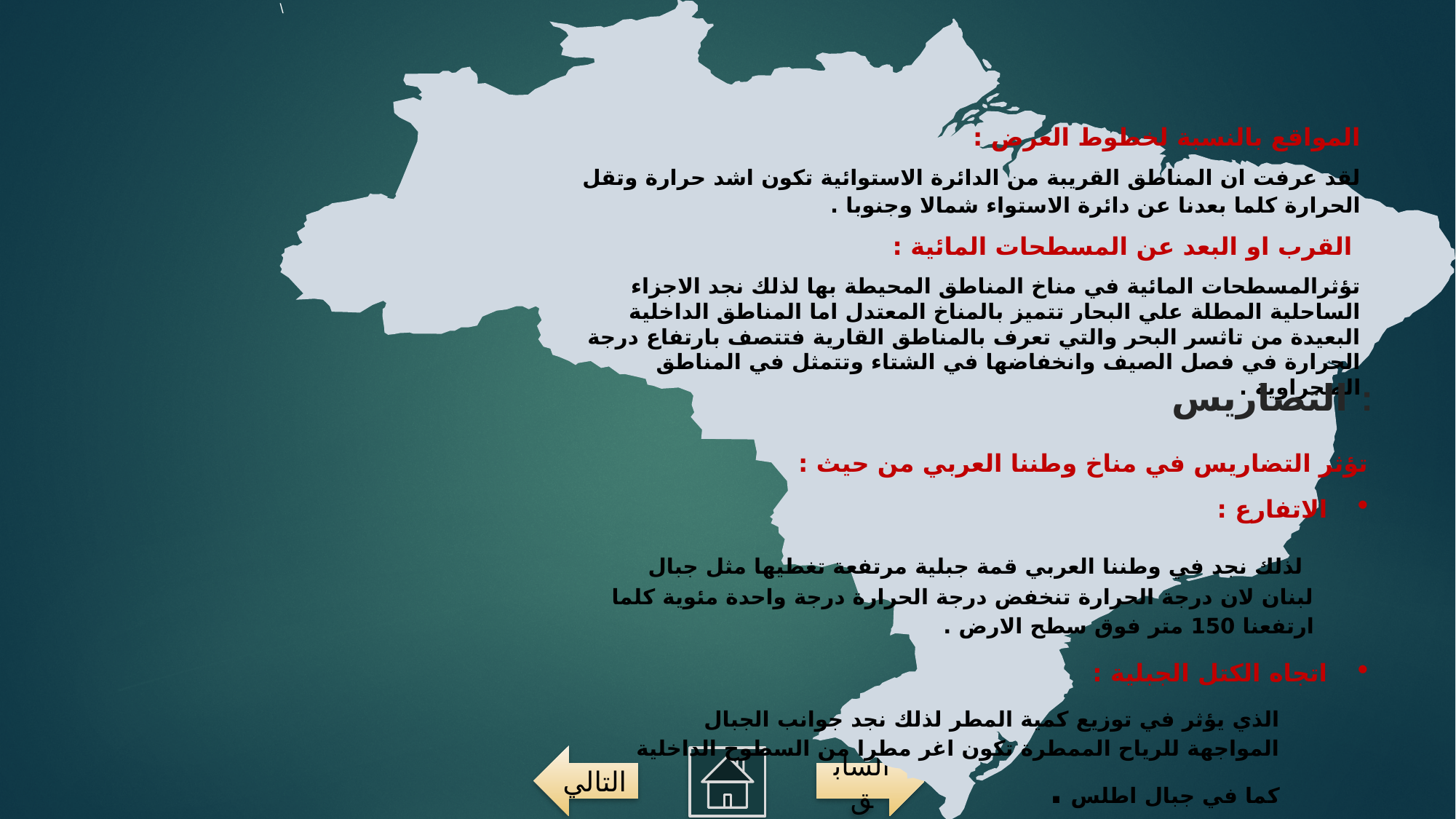

\

المواقع بالنسبة لخطوط العرض :
لقد عرفت ان المناطق القريبة من الدائرة الاستوائية تكون اشد حرارة وتقل الحرارة كلما بعدنا عن دائرة الاستواء شمالا وجنوبا .
 القرب او البعد عن المسطحات المائية :
تؤثرالمسطحات المائية في مناخ المناطق المحيطة بها لذلك نجد الاجزاء الساحلية المطلة علي البحار تتميز بالمناخ المعتدل اما المناطق الداخلية البعيدة من تاثسر البحر والتي تعرف بالمناطق القارية فتتصف بارتفاع درجة الحرارة في فصل الصيف وانخفاضها في الشتاء وتتمثل في المناطق الصحراوية .

التضاريس :

تؤثر التضاريس في مناخ وطننا العربي من حيث :
الاتفارع :
 لذلك نجد في وطننا العربي قمة جبلية مرتفعة تغطيها مثل جبال لبنان لان درجة الحرارة تنخفض درجة الحرارة درجة واحدة مئوية كلما ارتفعنا 150 متر فوق سطح الارض .
اتجاه الكتل الجبلية :
الذي يؤثر في توزيع كمية المطر لذلك نجد جوانب الجبال المواجهة للرياح الممطرة تكون اغر مطرا من السطوح الداخلية كما في جبال اطلس .